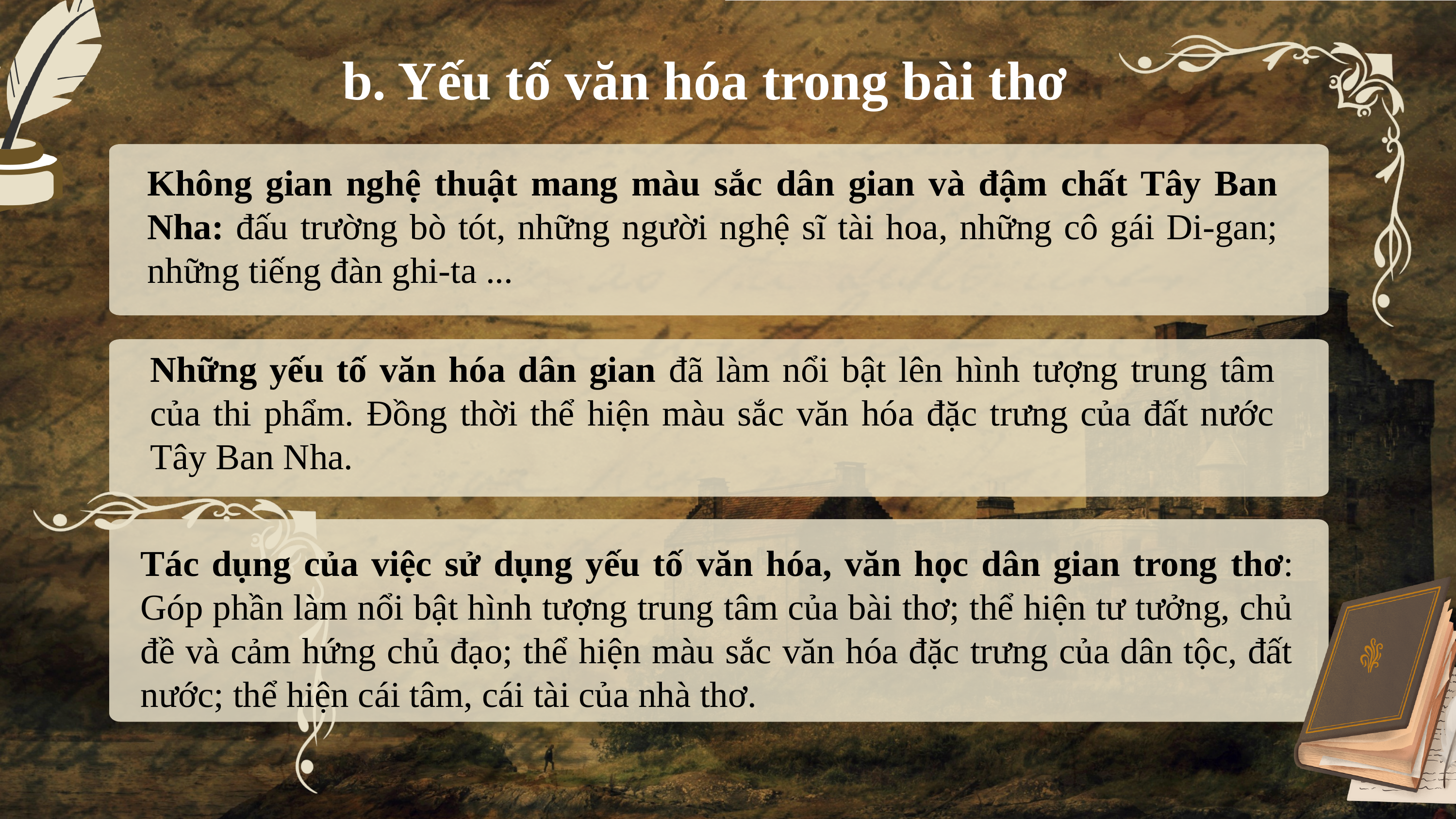

b. Yếu tố văn hóa trong bài thơ

Không gian nghệ thuật mang màu sắc dân gian và đậm chất Tây Ban Nha: đấu trường bò tót, những người nghệ sĩ tài hoa, những cô gái Di-gan; những tiếng đàn ghi-ta ...

Những yếu tố văn hóa dân gian đã làm nổi bật lên hình tượng trung tâm của thi phẩm. Đồng thời thể hiện màu sắc văn hóa đặc trưng của đất nước Tây Ban Nha.

Tác dụng của việc sử dụng yếu tố văn hóa, văn học dân gian trong thơ: Góp phần làm nổi bật hình tượng trung tâm của bài thơ; thể hiện tư tưởng, chủ đề và cảm hứng chủ đạo; thể hiện màu sắc văn hóa đặc trưng của dân tộc, đất nước; thể hiện cái tâm, cái tài của nhà thơ.